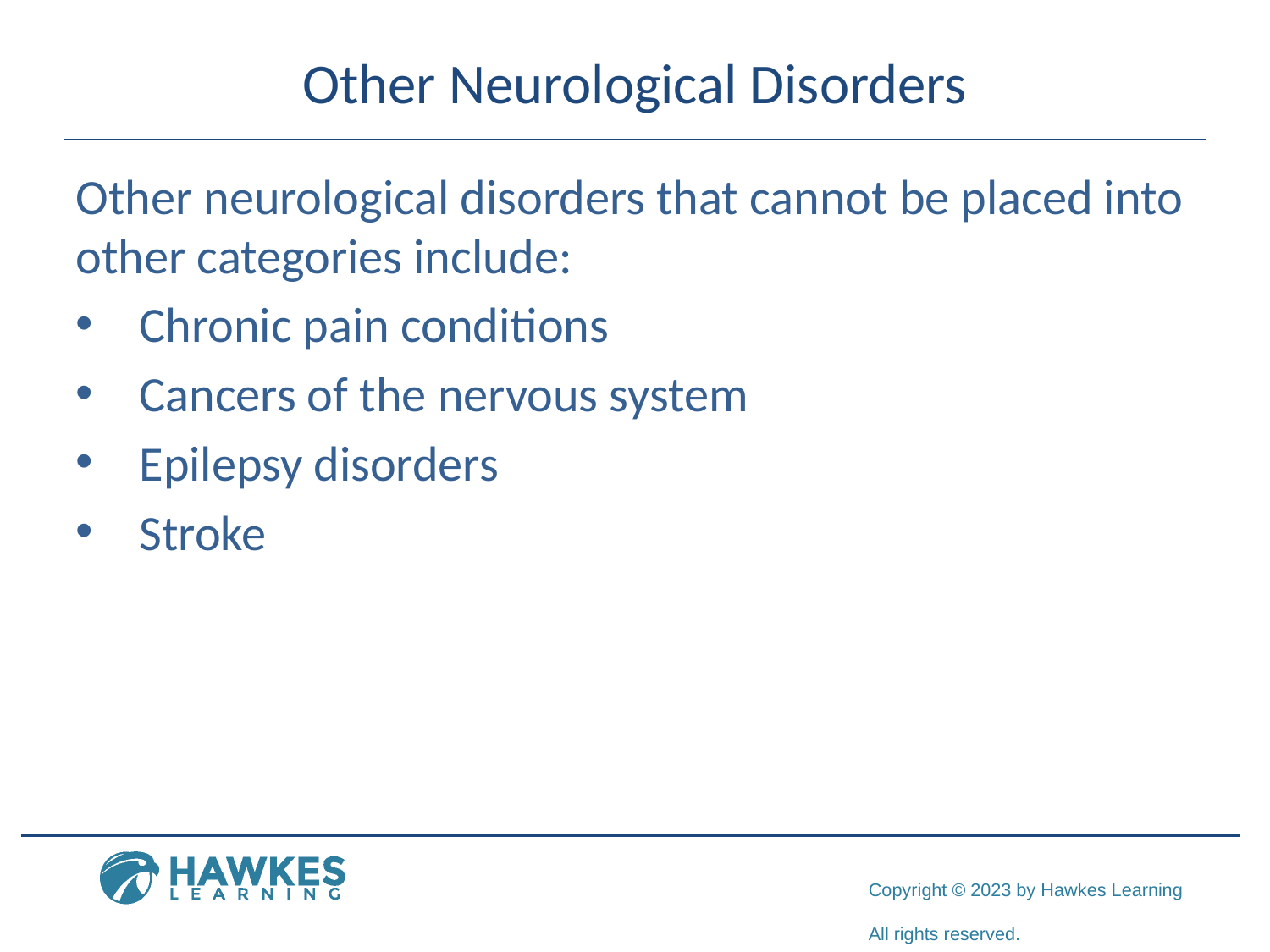

# Other Neurological Disorders
Other neurological disorders that cannot be placed into other categories include:
Chronic pain conditions
Cancers of the nervous system
Epilepsy disorders
Stroke